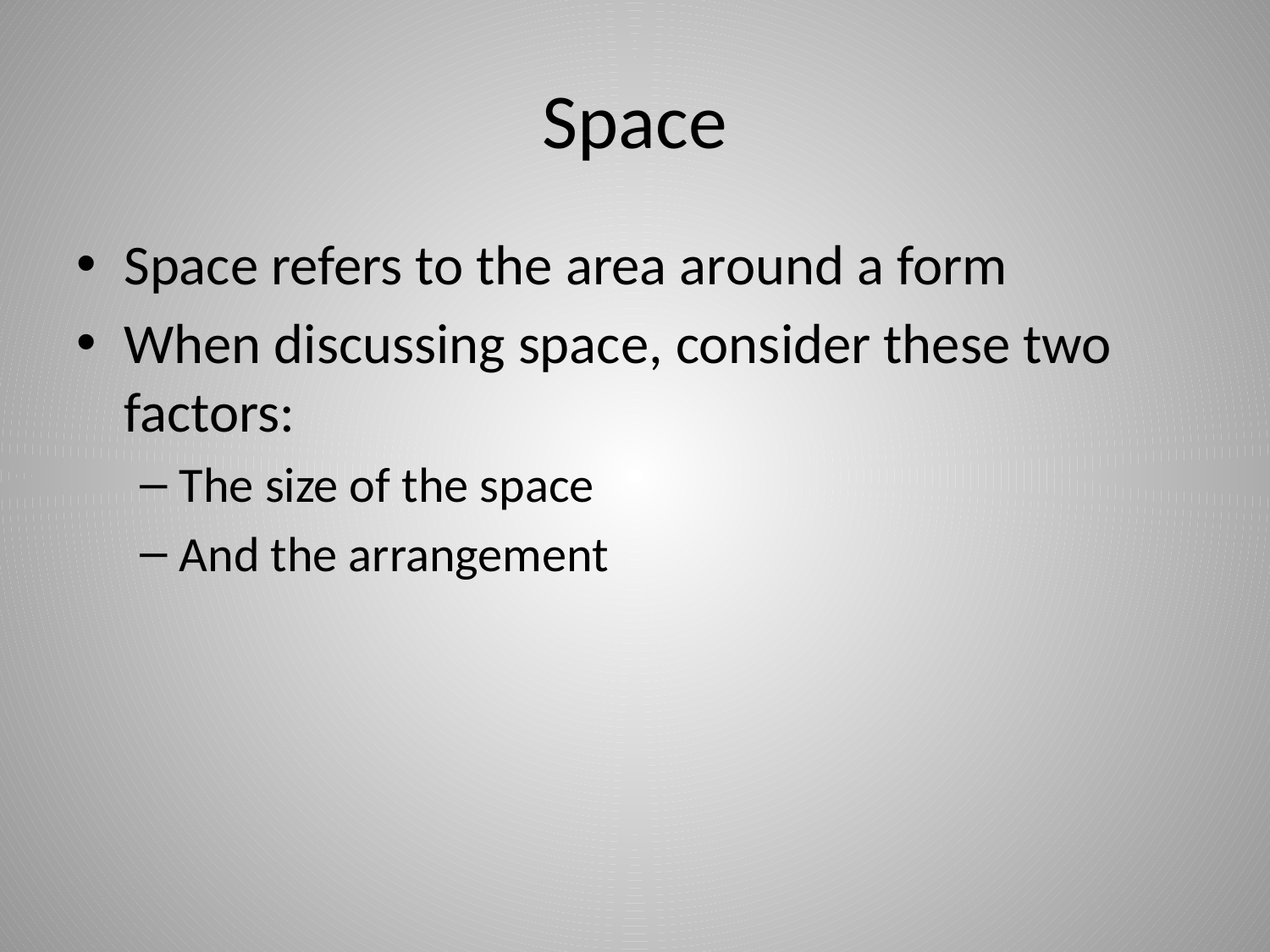

# Space
Space refers to the area around a form
When discussing space, consider these two factors:
The size of the space
And the arrangement